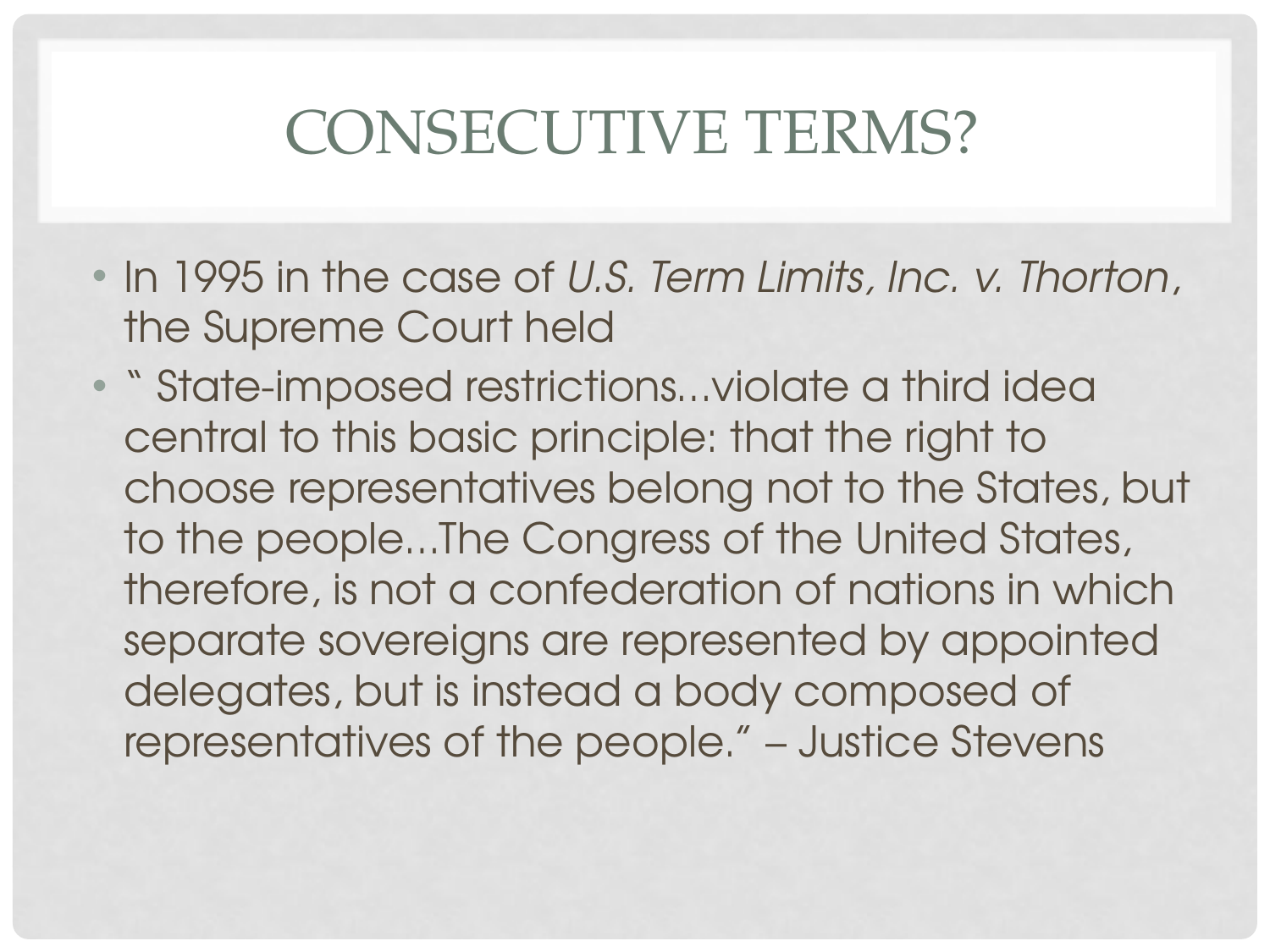

# Consecutive terms?
In 1995 in the case of U.S. Term Limits, Inc. v. Thorton, the Supreme Court held
“ State-imposed restrictions…violate a third idea central to this basic principle: that the right to choose representatives belong not to the States, but to the people…The Congress of the United States, therefore, is not a confederation of nations in which separate sovereigns are represented by appointed delegates, but is instead a body composed of representatives of the people.” – Justice Stevens